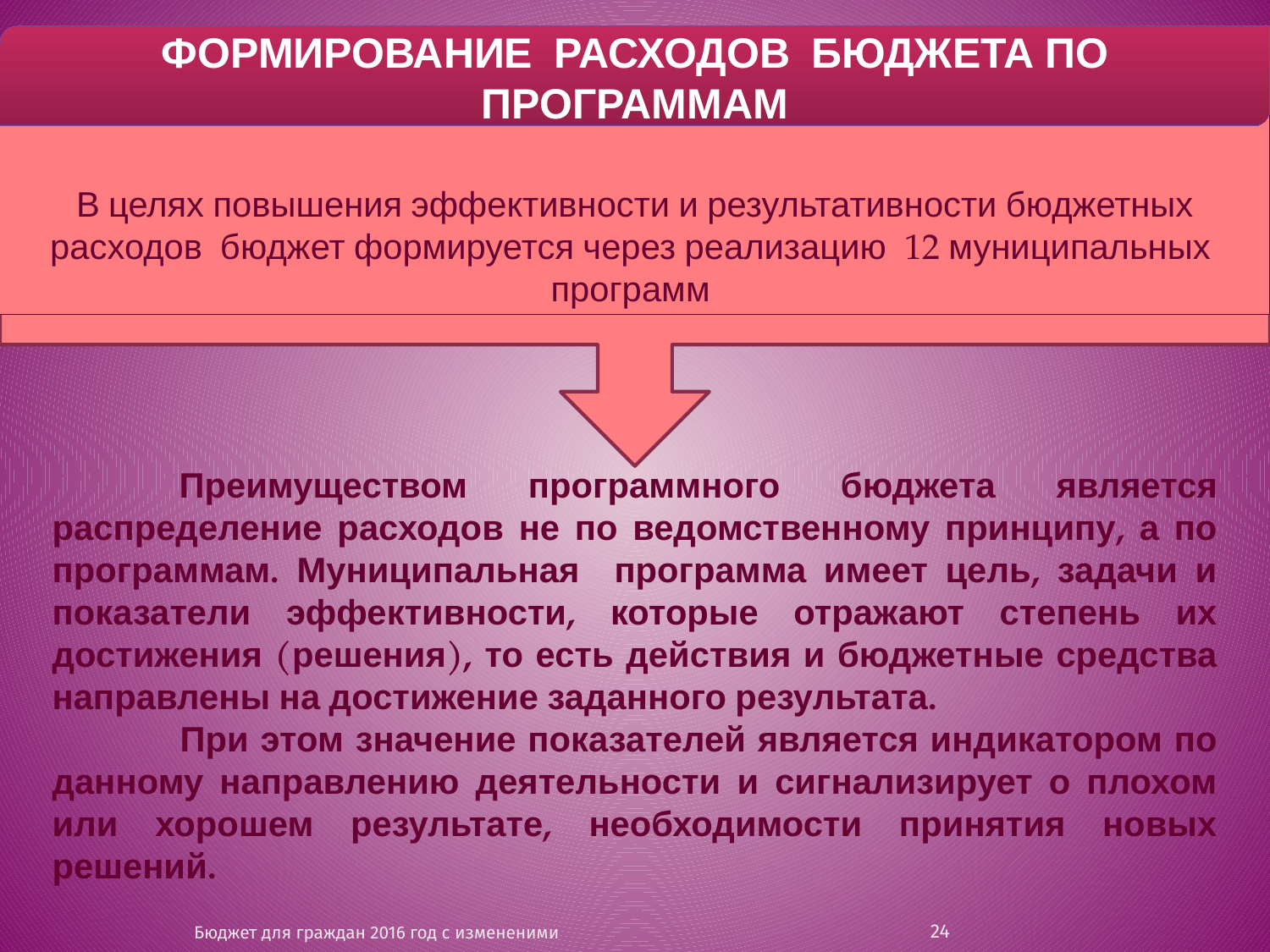

ФОРМИРОВАНИЕ  РАСХОДОВ  БЮДЖЕТА ПО ПРОГРАММАМ

В целях повышения эффективности и результативности бюджетных расходов  бюджет формируется через реализацию  12 муниципальных  программ

	Преимуществом программного бюджета является распределение расходов не по ведомственному принципу, а по программам. Муниципальная  программа имеет цель, задачи и показатели эффективности, которые отражают степень их достижения (решения), то есть действия и бюджетные средства направлены на достижение заданного результата.
           При этом значение показателей является индикатором по данному направлению деятельности и сигнализирует о плохом или хорошем результате, необходимости принятия новых решений.
24
Бюджет для граждан 2016 год с измененими